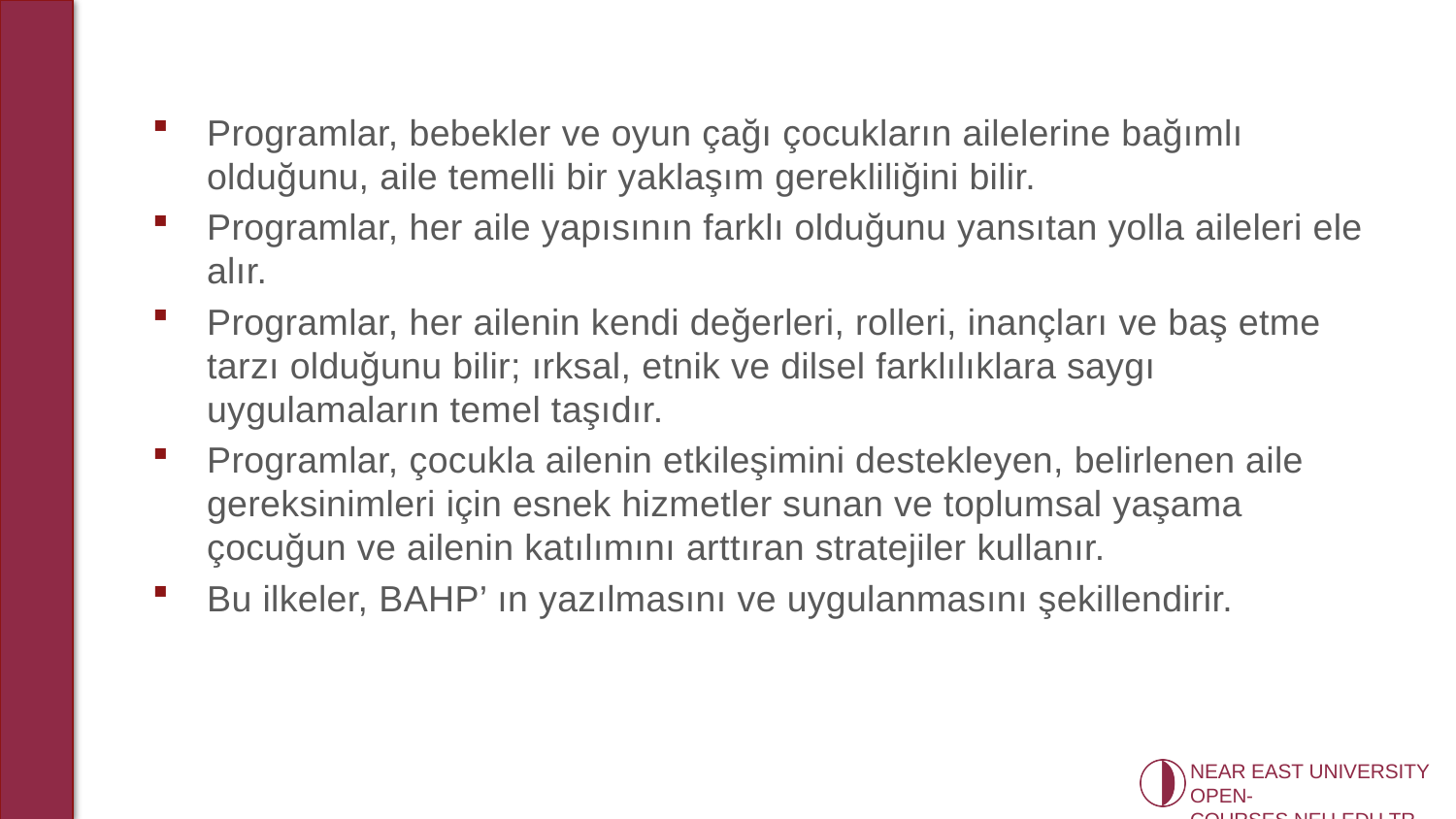

Programlar, bebekler ve oyun çağı çocukların ailelerine bağımlı olduğunu, aile temelli bir yaklaşım gerekliliğini bilir.
Programlar, her aile yapısının farklı olduğunu yansıtan yolla aileleri ele alır.
Programlar, her ailenin kendi değerleri, rolleri, inançları ve baş etme tarzı olduğunu bilir; ırksal, etnik ve dilsel farklılıklara saygı uygulamaların temel taşıdır.
Programlar, çocukla ailenin etkileşimini destekleyen, belirlenen aile gereksinimleri için esnek hizmetler sunan ve toplumsal yaşama çocuğun ve ailenin katılımını arttıran stratejiler kullanır.
Bu ilkeler, BAHP’ ın yazılmasını ve uygulanmasını şekillendirir.